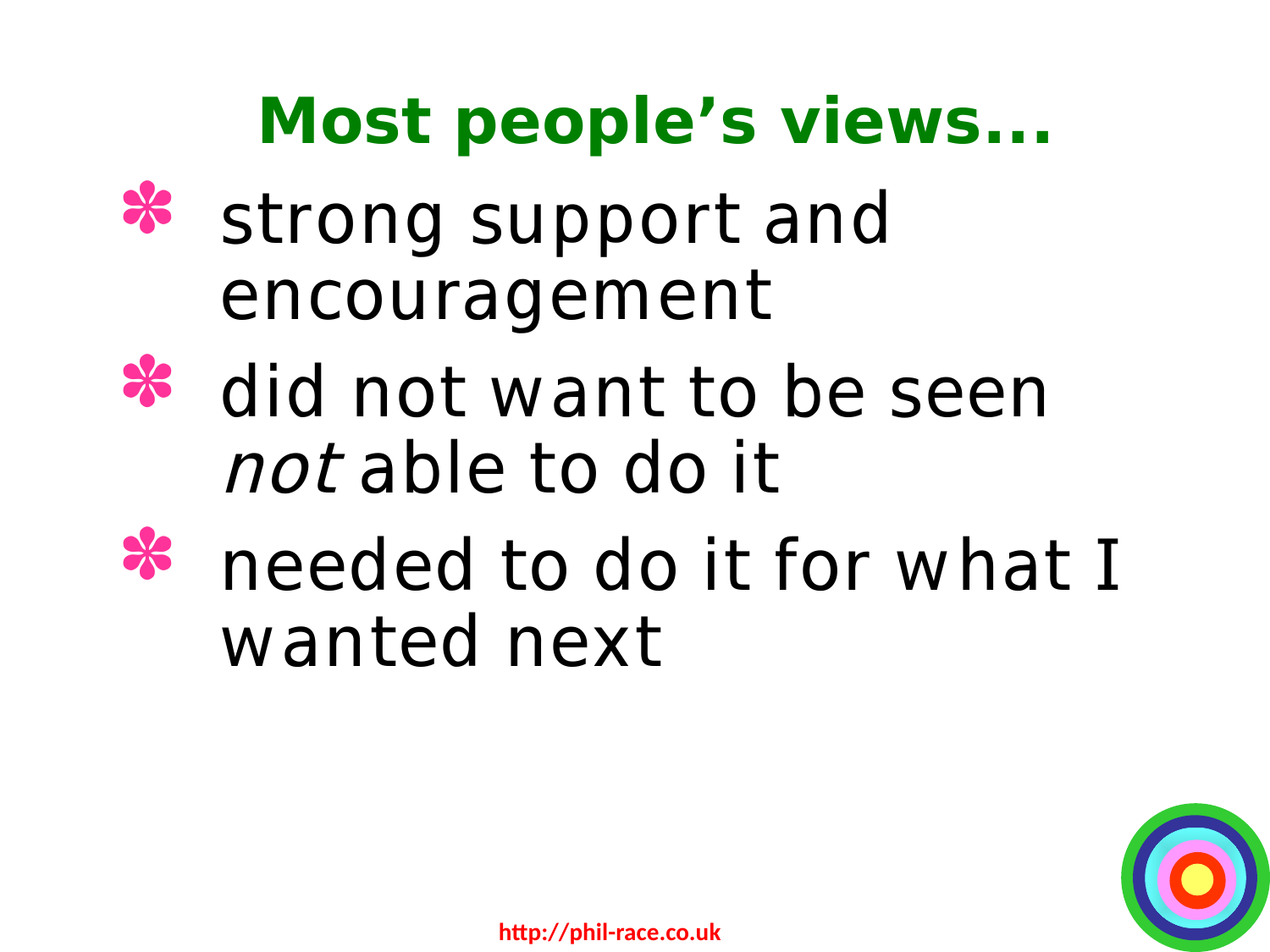

Most people’s views...
strong support and encouragement
did not want to be seen not able to do it
needed to do it for what I wanted next